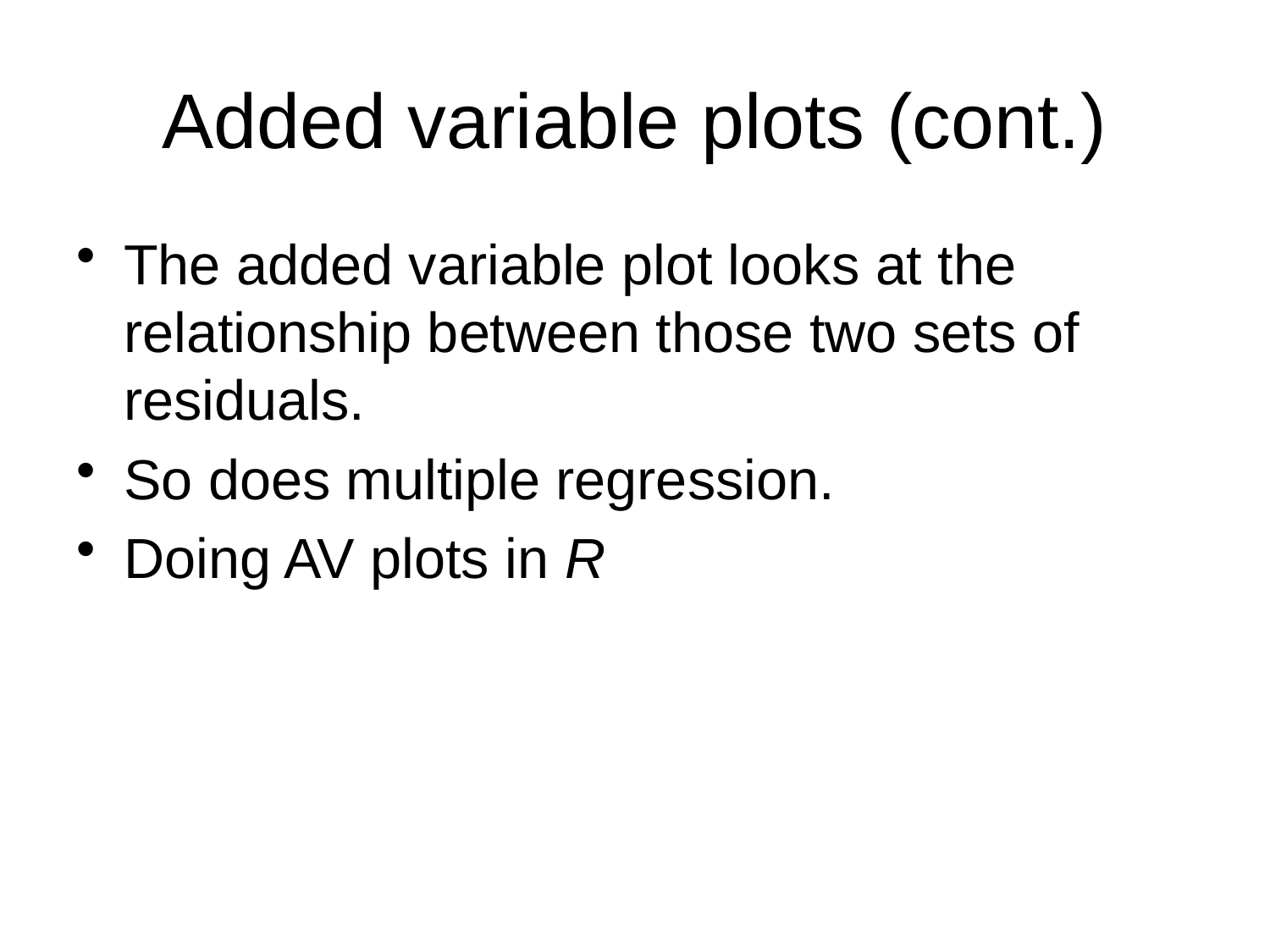

# Added variable plots (cont.)
The added variable plot looks at the relationship between those two sets of residuals.
So does multiple regression.
Doing AV plots in R